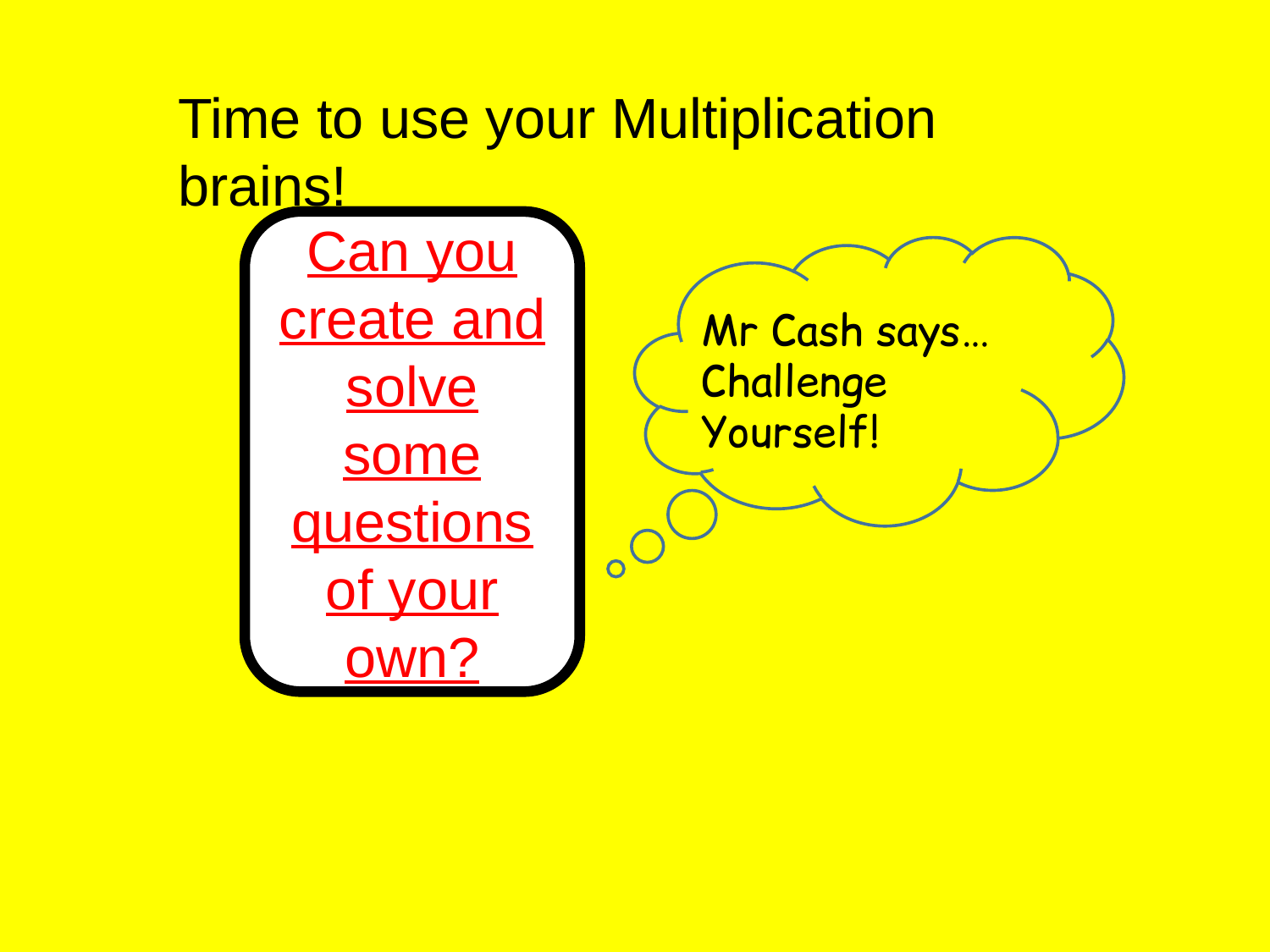

Time to use your Multiplication brains!
Can you create and solve some questions of your own?

Mr Cash says…Challenge Yourself!